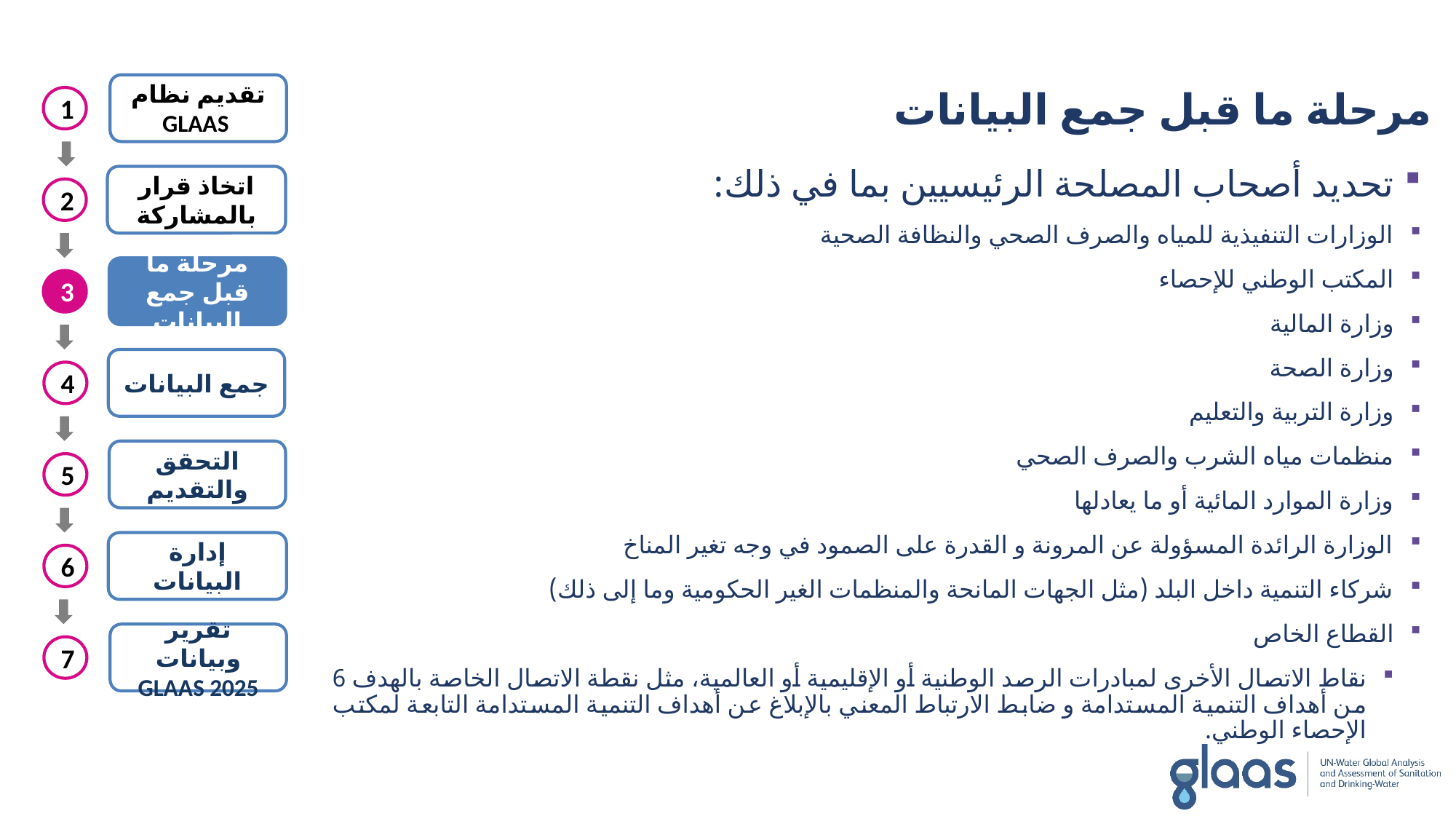

مرحلة ما قبل جمع البيانات
تقديم نظام GLAAS
اتخاذ قرار بالمشاركة
مرحلة ما قبل جمع البيانات
جمع البيانات
التحقق والتقديم
إدارة البيانات
تقرير وبيانات GLAAS 2025
1
2
3
4
5
6
7

تحديد أصحاب المصلحة الرئيسيين بما في ذلك:
الوزارات التنفيذية للمياه والصرف الصحي والنظافة الصحية
المكتب الوطني للإحصاء
وزارة المالية
وزارة الصحة
وزارة التربية والتعليم
منظمات مياه الشرب والصرف الصحي
وزارة الموارد المائية أو ما يعادلها
الوزارة الرائدة المسؤولة عن المرونة و القدرة على الصمود في وجه تغير المناخ
شركاء التنمية داخل البلد (مثل الجهات المانحة والمنظمات الغير الحكومية وما إلى ذلك)
القطاع الخاص
نقاط الاتصال الأخرى لمبادرات الرصد الوطنية أو الإقليمية أو العالمية، مثل نقطة الاتصال الخاصة بالهدف 6 من أهداف التنمية المستدامة و ضابط الارتباط المعني بالإبلاغ عن أهداف التنمية المستدامة التابعة لمكتب الإحصاء الوطني.